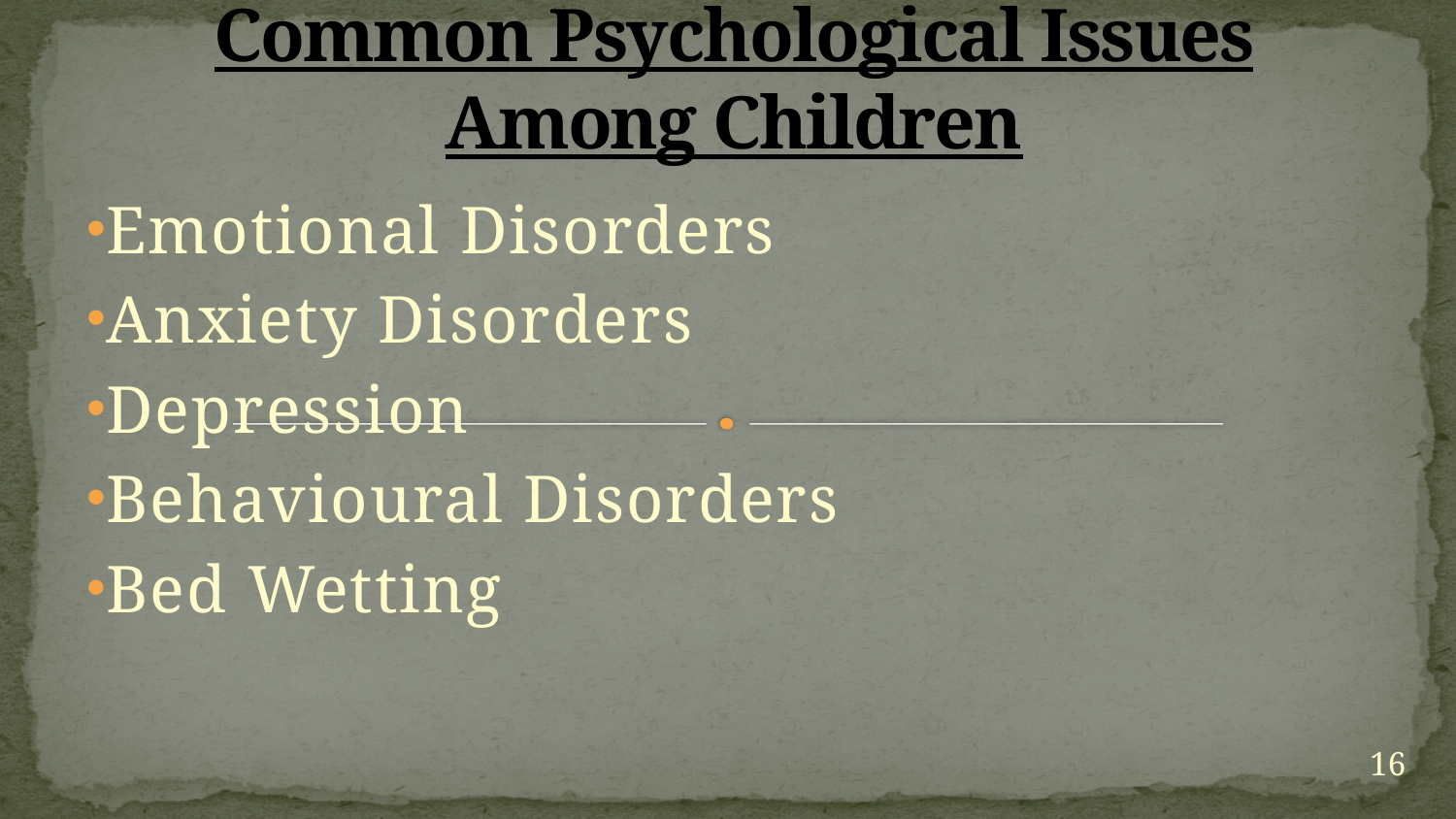

# Common Psychological Issues Among Children
Emotional Disorders
Anxiety Disorders
Depression
Behavioural Disorders
Bed Wetting

16